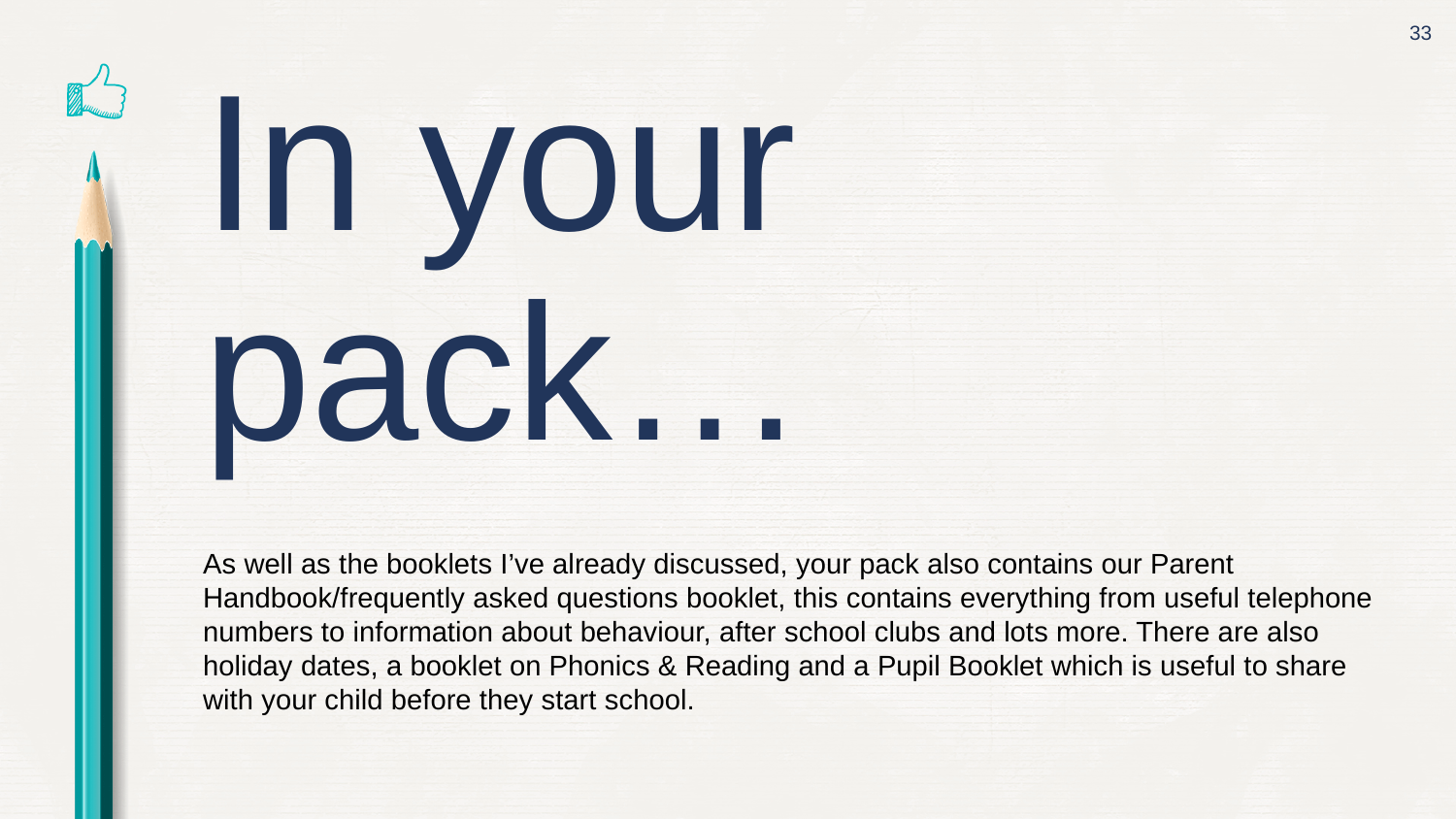

33

In your pack…
As well as the booklets I’ve already discussed, your pack also contains our Parent Handbook/frequently asked questions booklet, this contains everything from useful telephone numbers to information about behaviour, after school clubs and lots more. There are also holiday dates, a booklet on Phonics & Reading and a Pupil Booklet which is useful to share with your child before they start school.